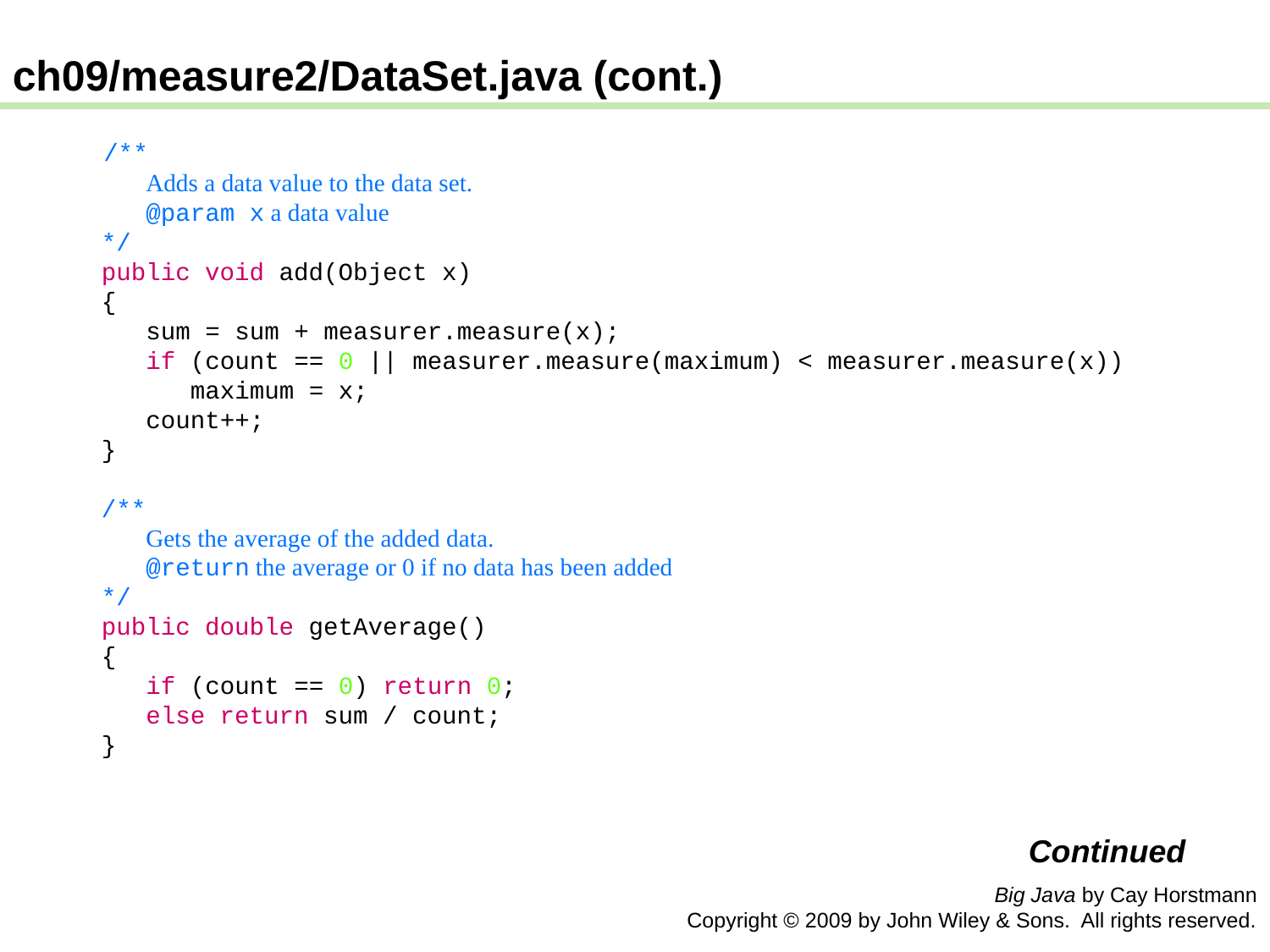

ch09/measure2/DataSet.java (cont.)
      /**
         Adds a data value to the data set.
         @param x a data value
      */
      public void add(Object x)
      {
         sum = sum + measurer.measure(x);
         if (count == 0 || measurer.measure(maximum) < measurer.measure(x))
            maximum = x;
         count++;
      }

      /**
         Gets the average of the added data.
         @return the average or 0 if no data has been added
      */
      public double getAverage()
      {
         if (count == 0) return 0;
         else return sum / count;
      }

Continued